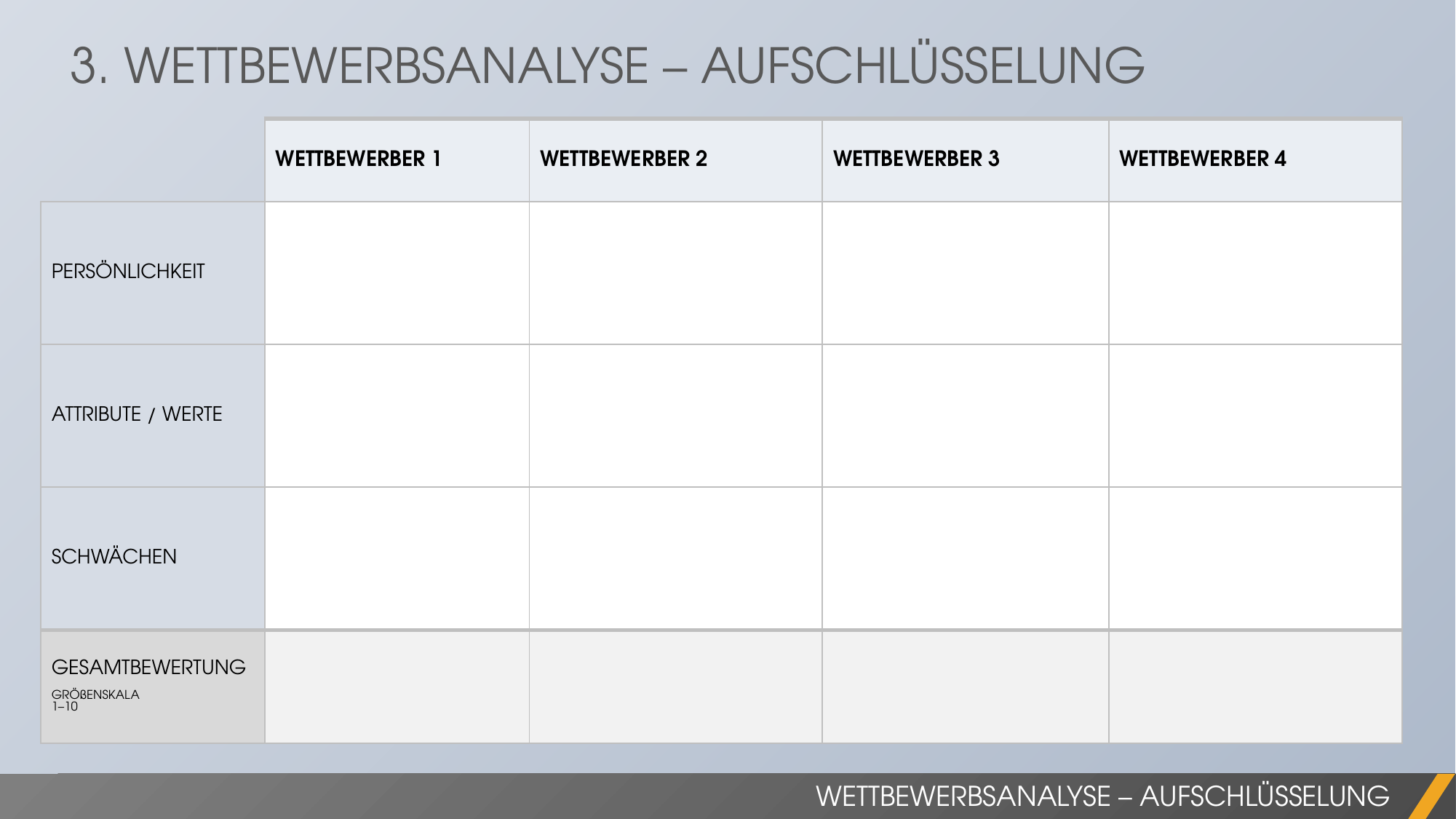

3. WETTBEWERBSANALYSE – AUFSCHLÜSSELUNG
|  | WETTBEWERBER 1 | WETTBEWERBER 2 | WETTBEWERBER 3 | WETTBEWERBER 4 |
| --- | --- | --- | --- | --- |
| PERSÖNLICHKEIT |  |  |  |  |
| ATTRIBUTE / WERTE |  |  |  |  |
| SCHWÄCHEN |  |  |  |  |
| GESAMTBEWERTUNG   GRÖßENSKALA 1–10 |  |  |  |  |
PROJEKTBERICHT
WETTBEWERBSANALYSE – AUFSCHLÜSSELUNG